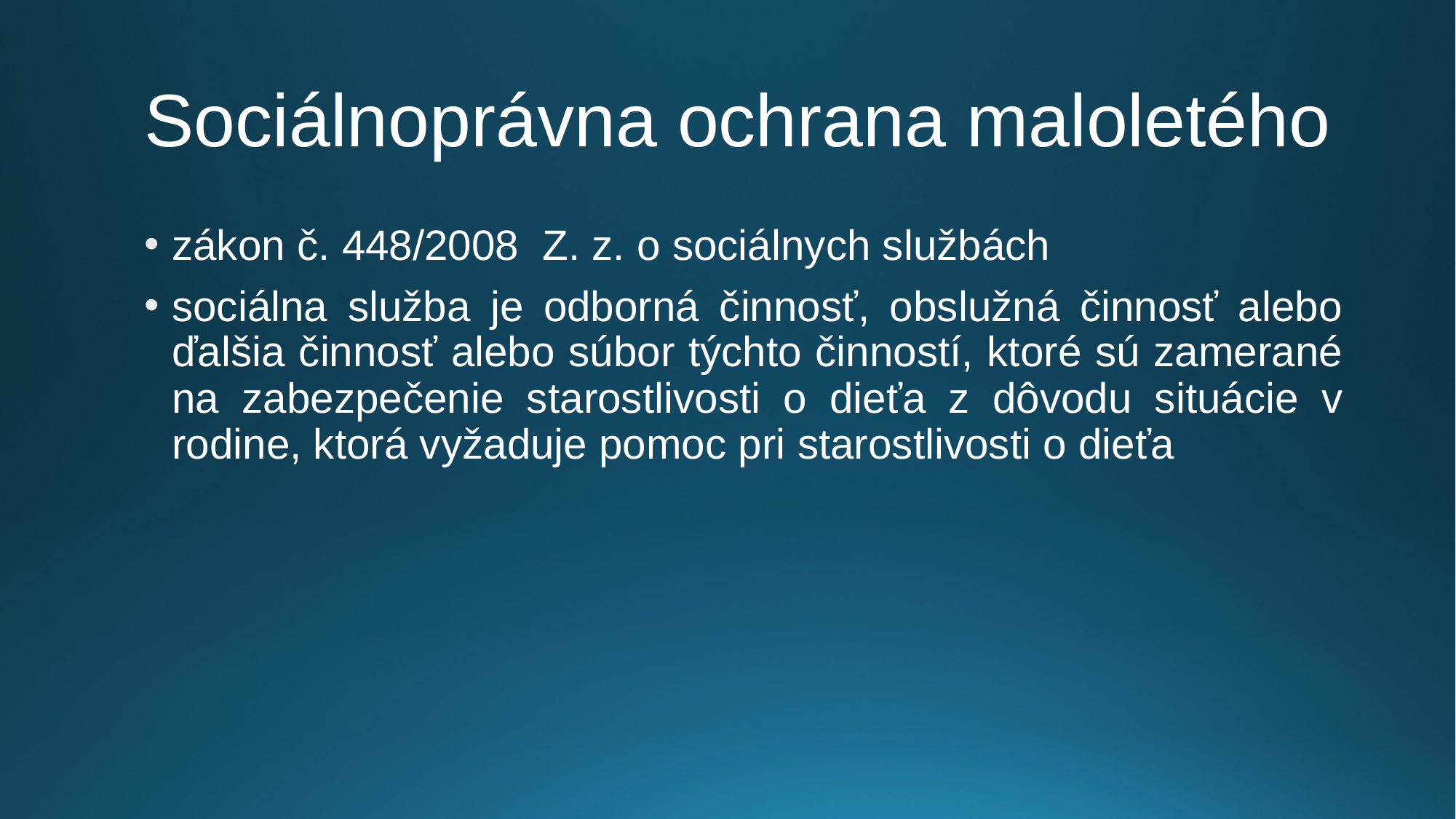

# Sociálnoprávna ochrana maloletého
zákon č. 448/2008  Z. z. o sociálnych službách
sociálna služba je odborná činnosť, obslužná činnosť alebo ďalšia činnosť alebo súbor týchto činností, ktoré sú zamerané na zabezpečenie starostlivosti o dieťa z dôvodu situácie v rodine, ktorá vyžaduje pomoc pri starostlivosti o dieťa